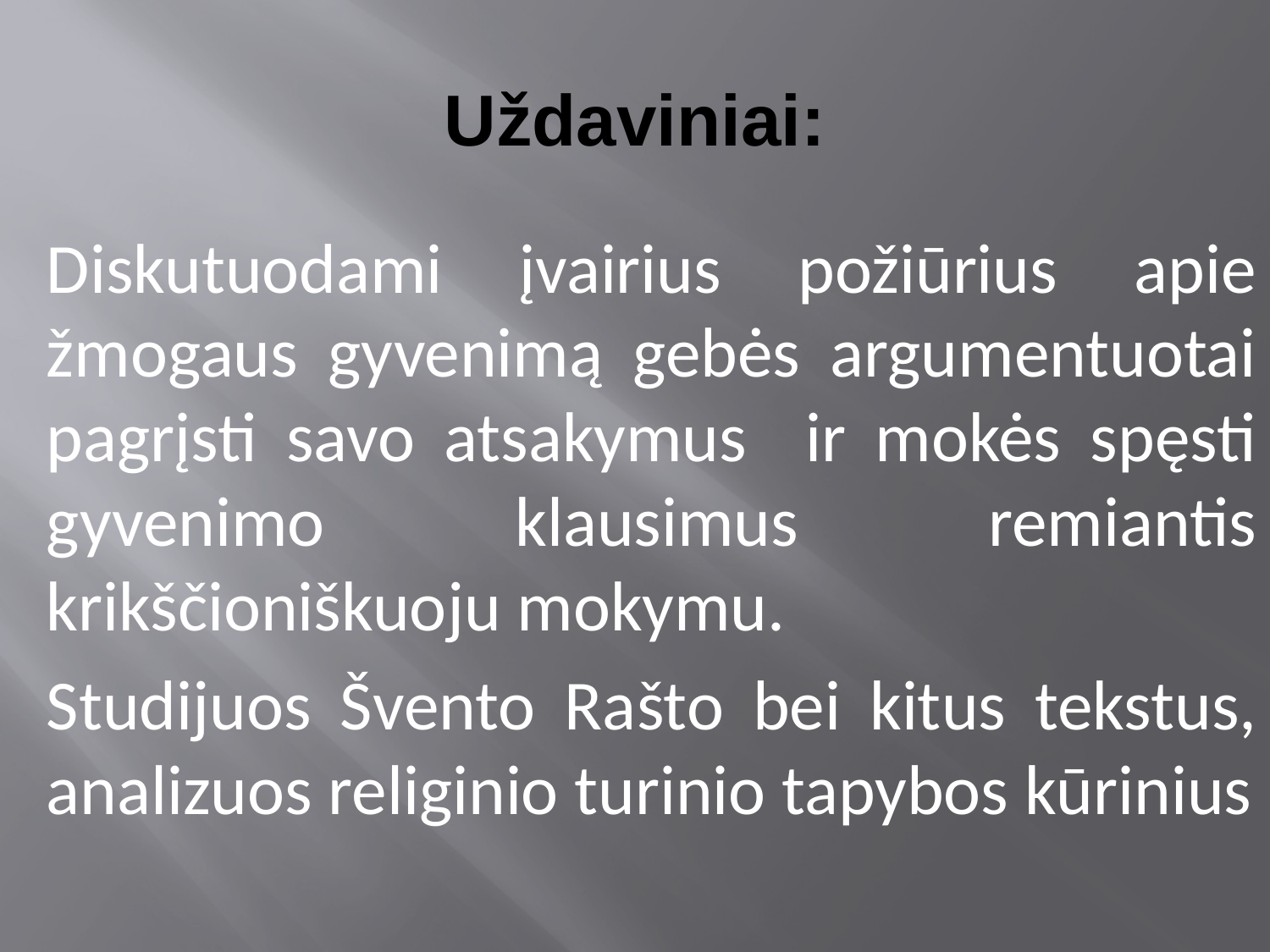

# Uždaviniai:
Diskutuodami įvairius požiūrius apie žmogaus gyvenimą gebės argumentuotai pagrįsti savo atsakymus  ir mokės spęsti gyvenimo klausimus remiantis krikščioniškuo­ju mokymu.
Studijuos Švento Rašto bei kitus tekstus, analizuos religinio turinio tapybos kūrinius